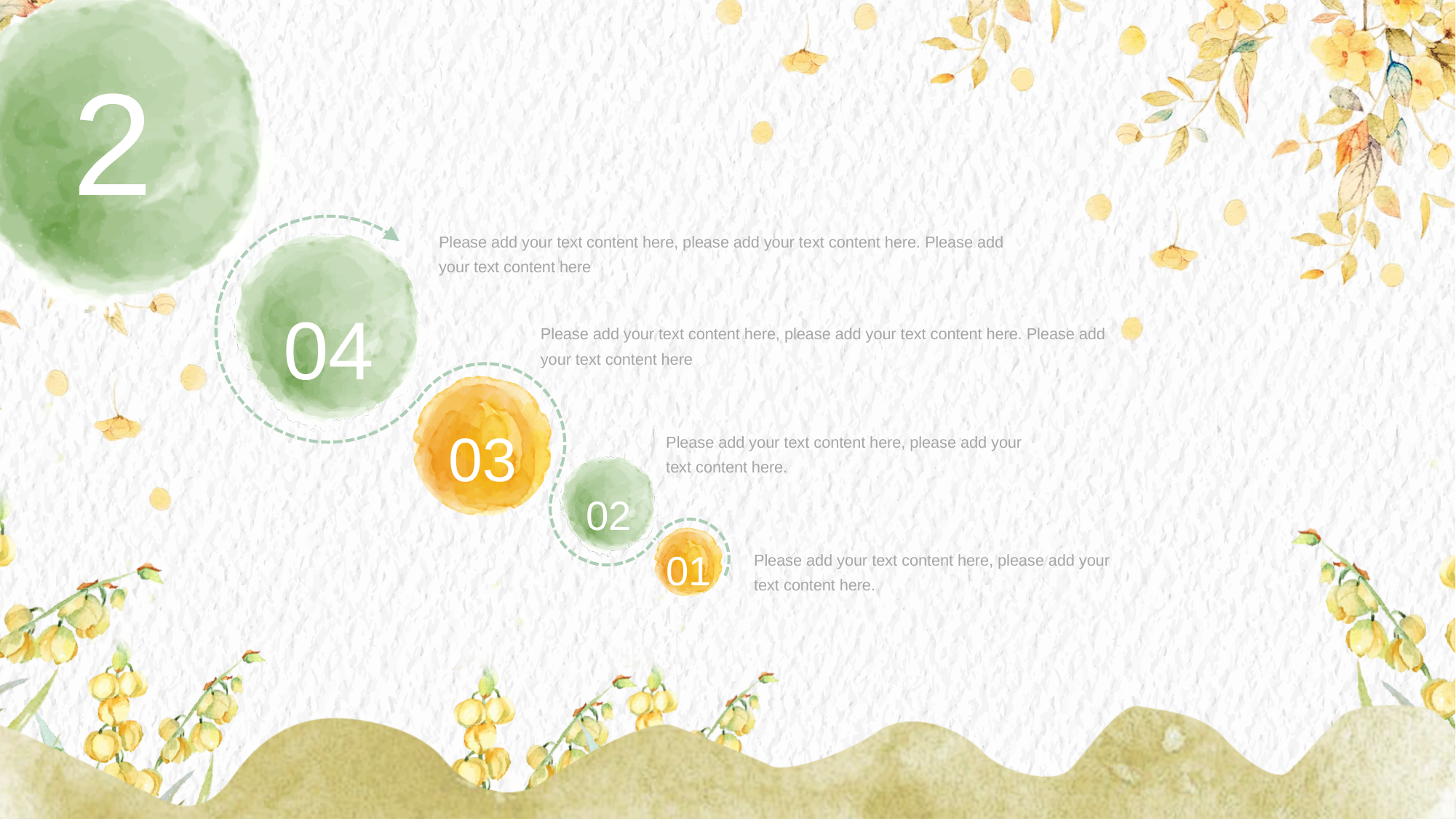

Please add your text content here, please add your text content here. Please add your text content here
04
Please add your text content here, please add your text content here. Please add your text content here
03
Please add your text content here, please add your text content here.
02
01
Please add your text content here, please add your text content here.